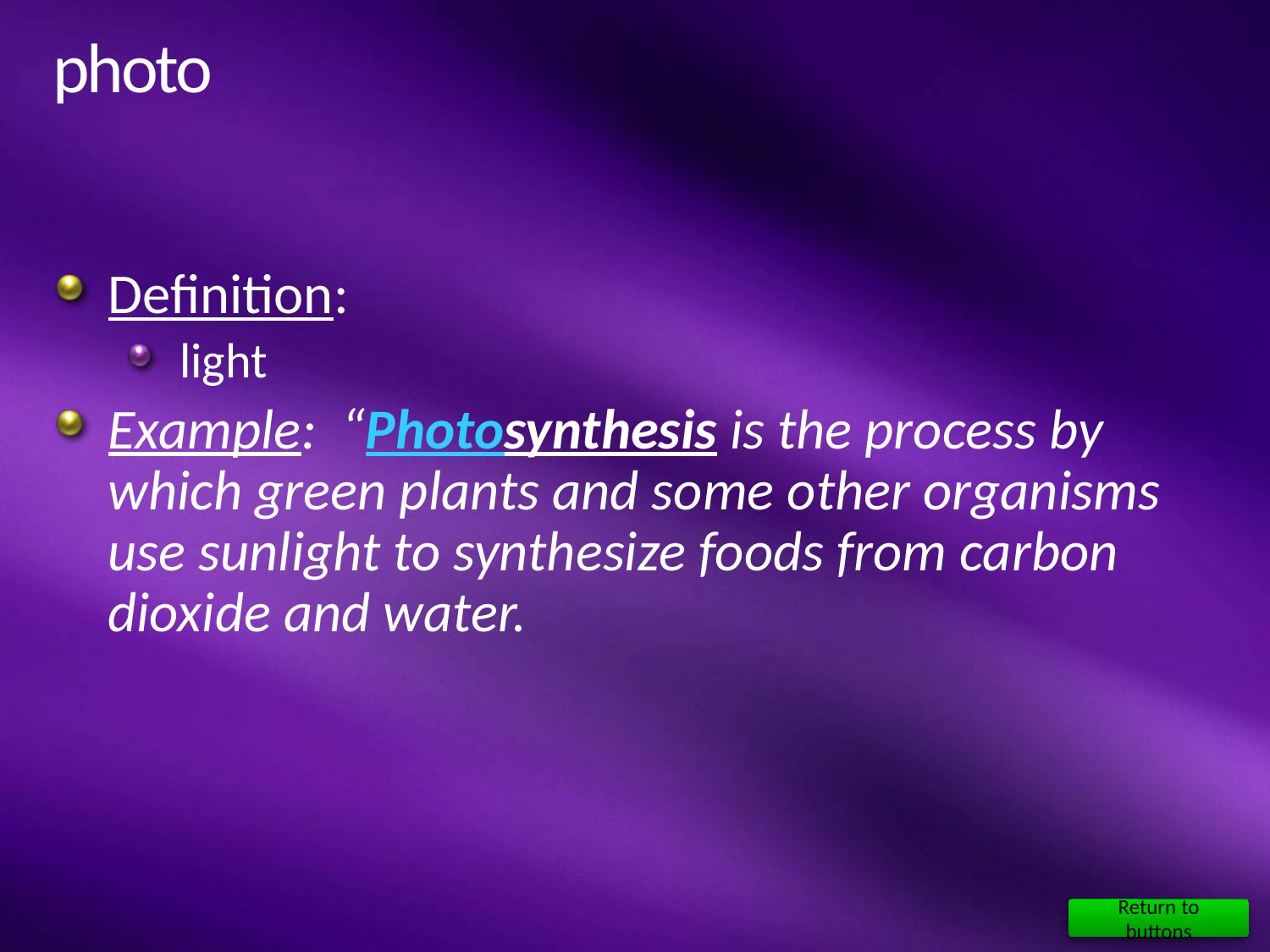

# photo
Definition:
light
Example:  “Photosynthesis is the process by which green plants and some other organisms use sunlight to synthesize foods from carbon dioxide and water.

Return to buttons